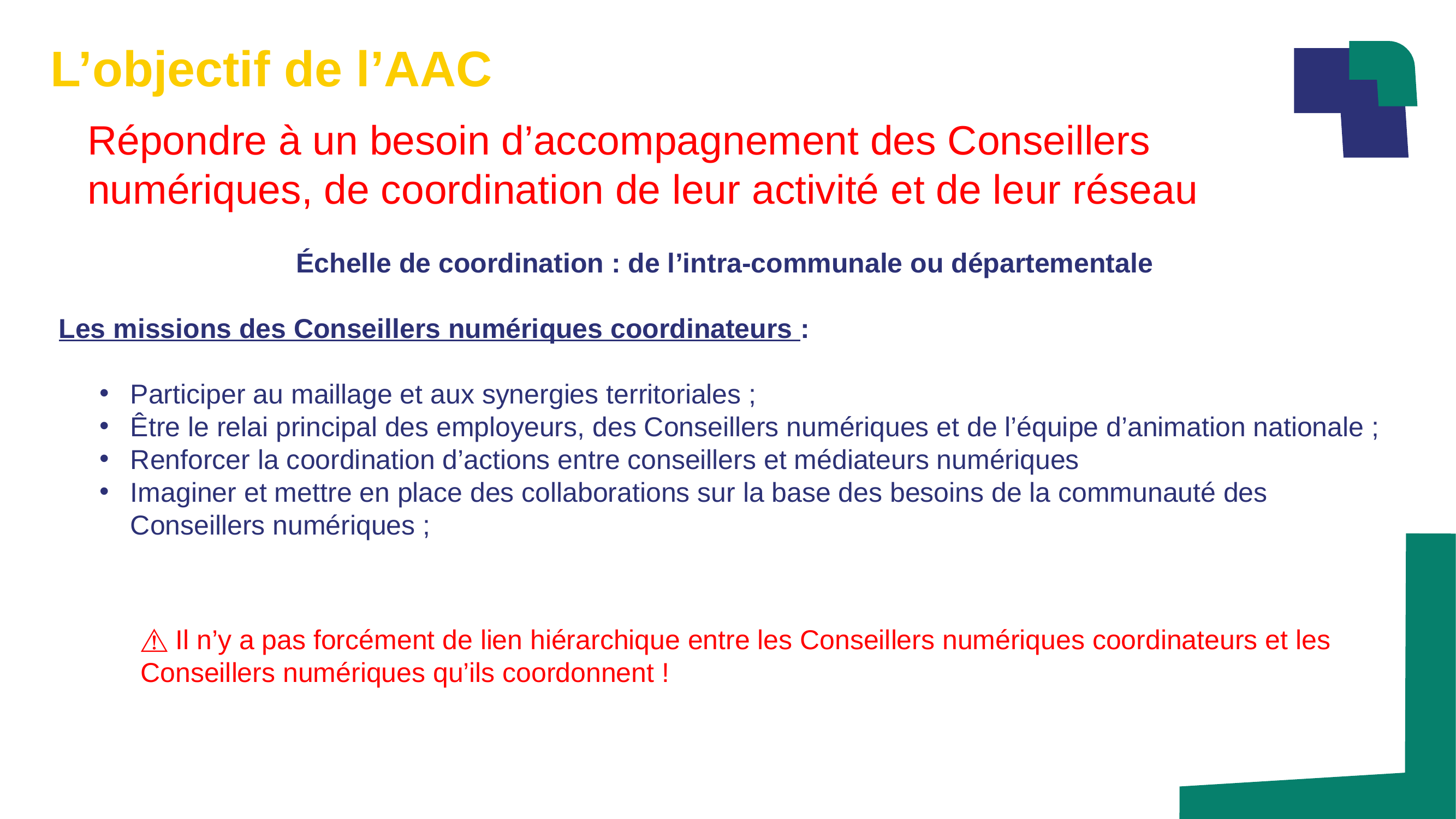

# L’objectif de l’AAC

Répondre à un besoin d’accompagnement des Conseillers numériques, de coordination de leur activité et de leur réseau
Échelle de coordination : de l’intra-communale ou départementale

Les missions des Conseillers numériques coordinateurs :

Participer au maillage et aux synergies territoriales ;
Être le relai principal des employeurs, des Conseillers numériques et de l’équipe d’animation nationale ;
Renforcer la coordination d’actions entre conseillers et médiateurs numériques
Imaginer et mettre en place des collaborations sur la base des besoins de la communauté des Conseillers numériques ;

⚠ Il n’y a pas forcément de lien hiérarchique entre les Conseillers numériques coordinateurs et les Conseillers numériques qu’ils coordonnent !